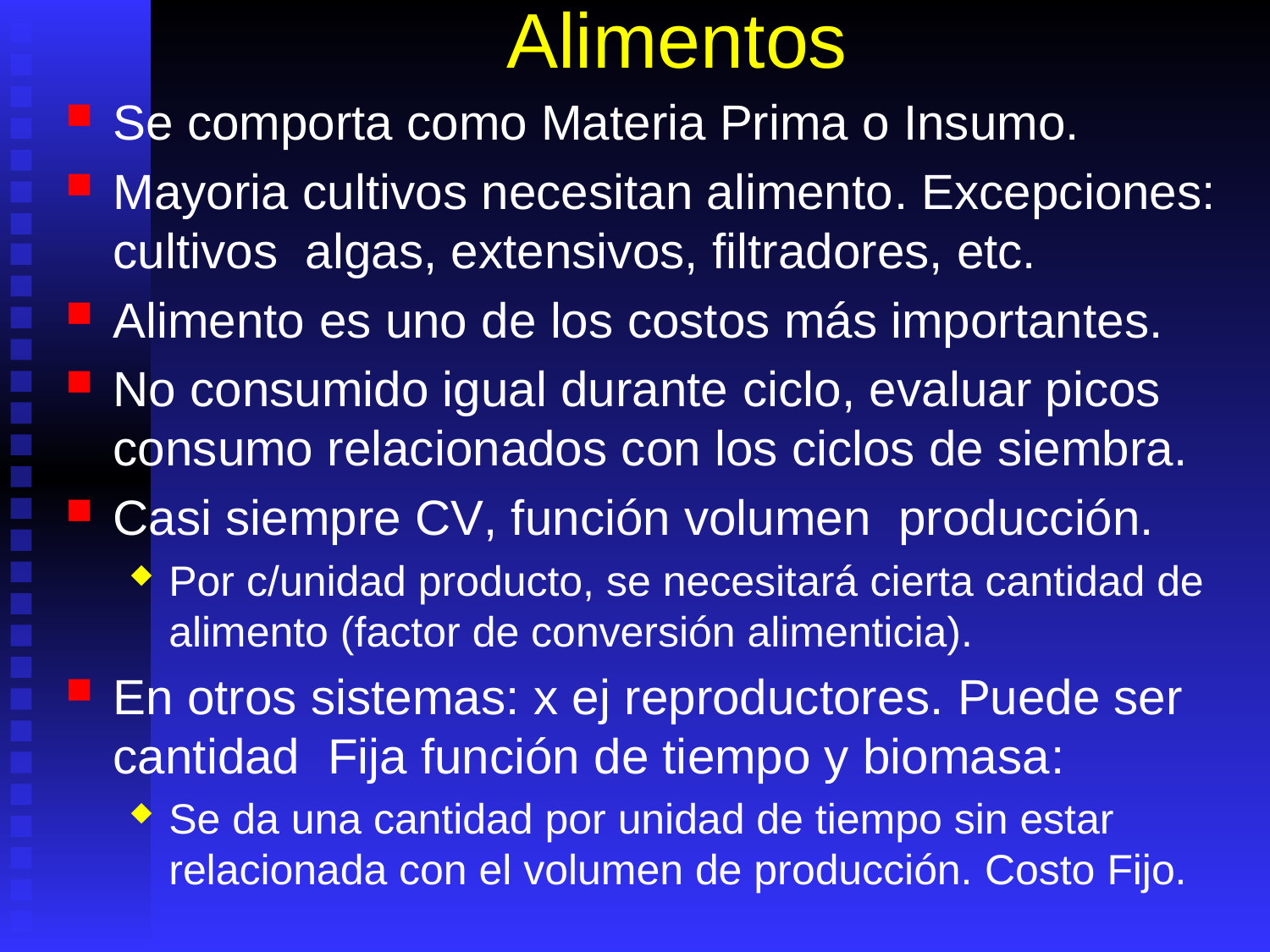

# Alimentos
Se comporta como Materia Prima o Insumo.
Mayoria cultivos necesitan alimento. Excepciones: cultivos  algas, extensivos, filtradores, etc.
Alimento es uno de los costos más importantes.
No consumido igual durante ciclo, evaluar picos  consumo relacionados con los ciclos de siembra.
Casi siempre CV, función volumen  producción.
Por c/unidad producto, se necesitará cierta cantidad de alimento (factor de conversión alimenticia).
En otros sistemas: x ej reproductores. Puede ser cantidad  Fija función de tiempo y biomasa:
Se da una cantidad por unidad de tiempo sin estar relacionada con el volumen de producción. Costo Fijo.